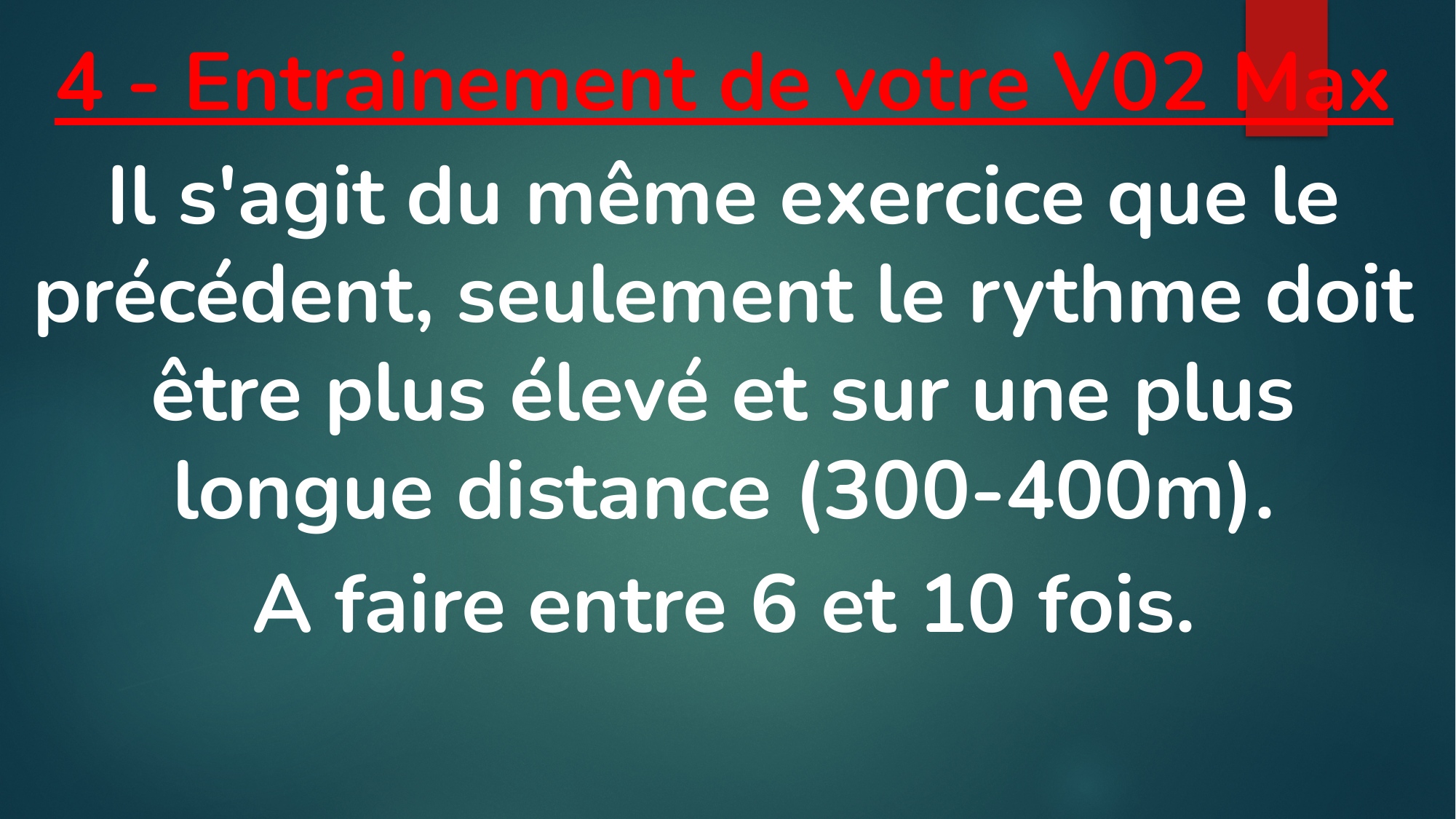

4 - Entrainement de votre V02 Max
Il s'agit du même exercice que le précédent, seulement le rythme doit être plus élevé et sur une plus longue distance (300-400m).
A faire entre 6 et 10 fois.